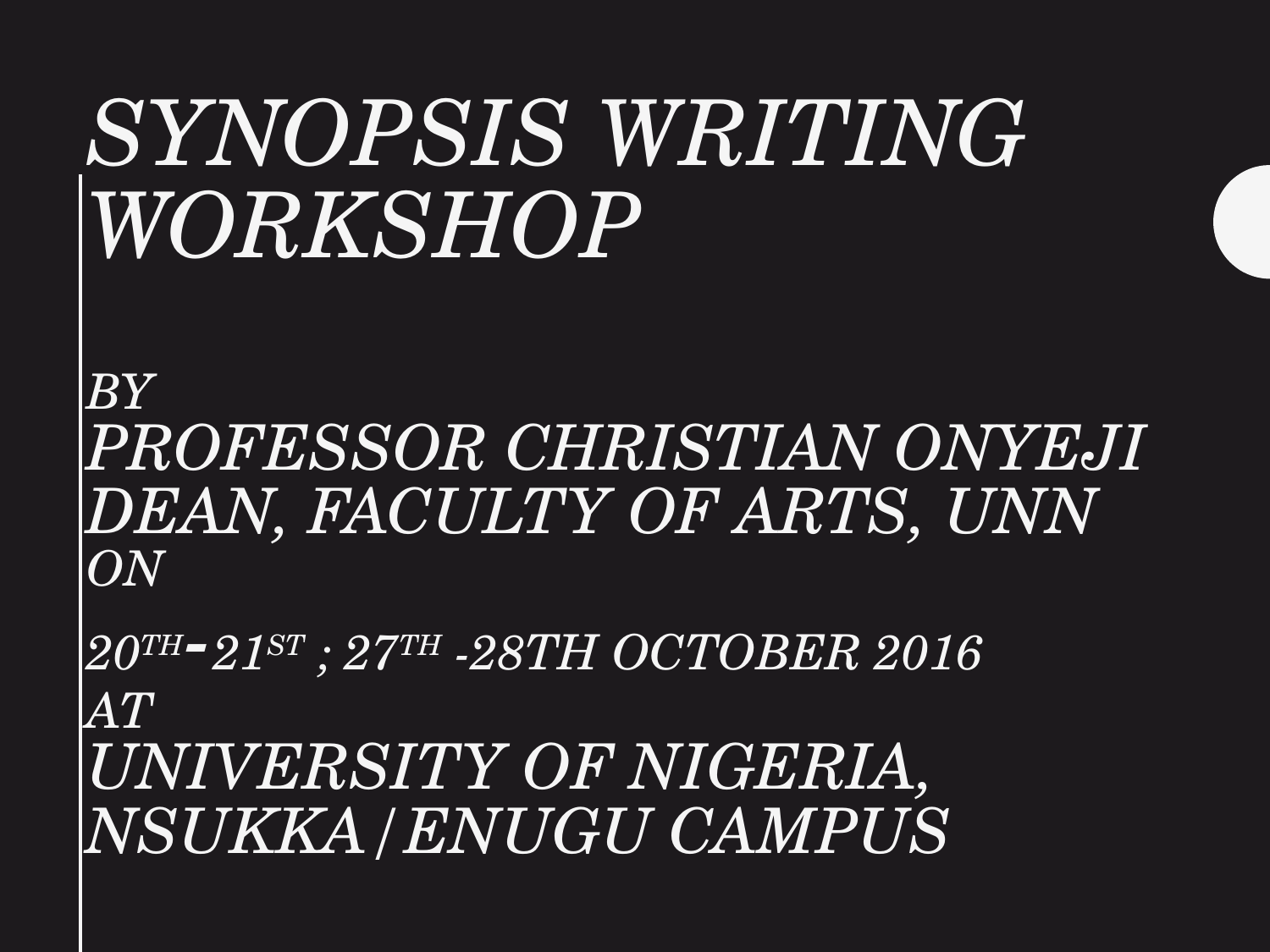

# SYNOPSIS WRITING WORKSHOP bY PROFESSOR CHRISTIAN ONYEJI DEAN, FACULTY OF ARTS, UNN ON 20TH-21ST ; 27th -28th OCTOBER 2016 AT UNIVERSITY OF NIGERIA, NSUKKA/ENUGU CAMPUS